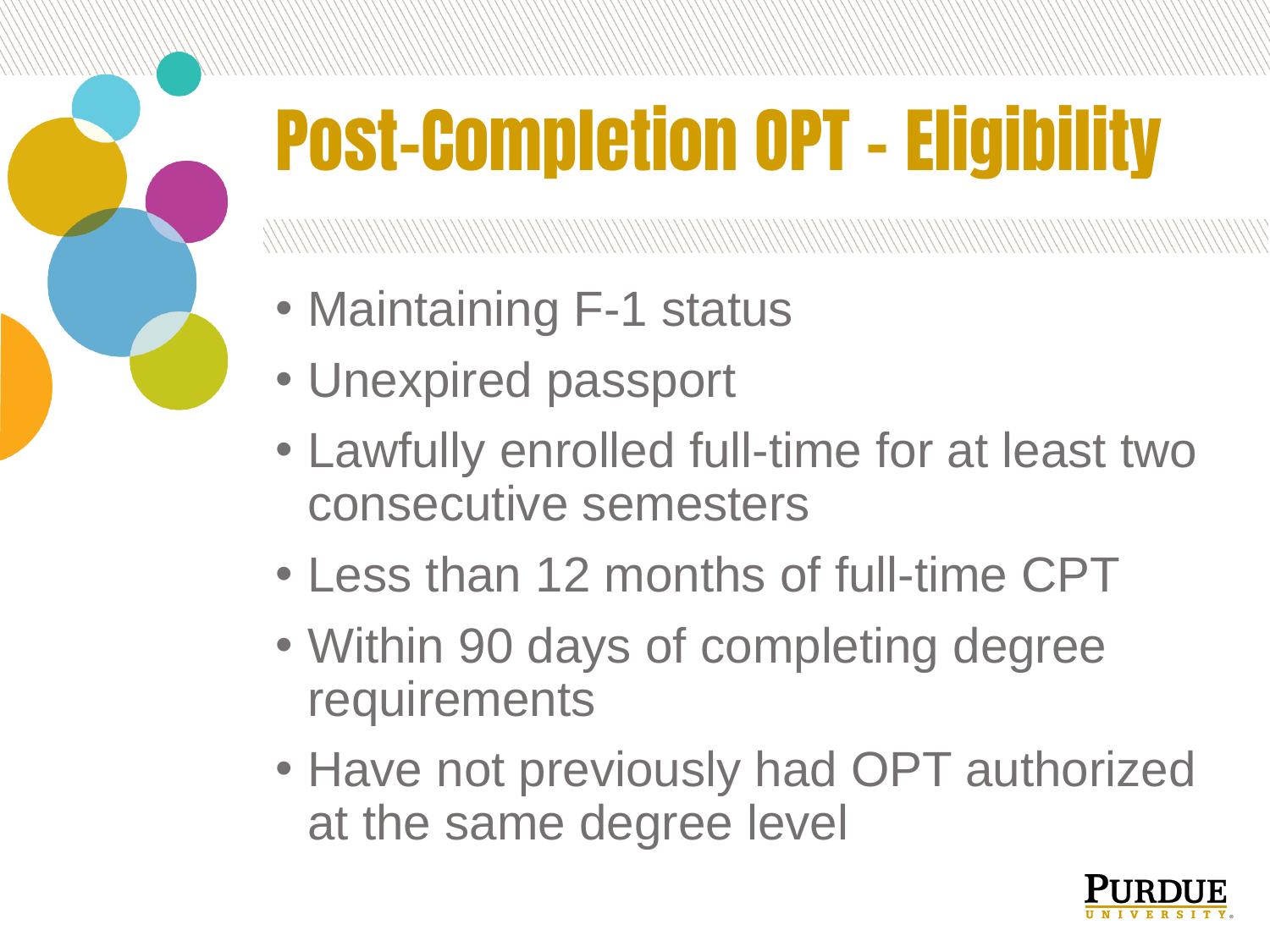

# Post-Completion OPT - Eligibility
Maintaining F-1 status
Unexpired passport
Lawfully enrolled full-time for at least two consecutive semesters
Less than 12 months of full-time CPT
Within 90 days of completing degree requirements
Have not previously had OPT authorized at the same degree level